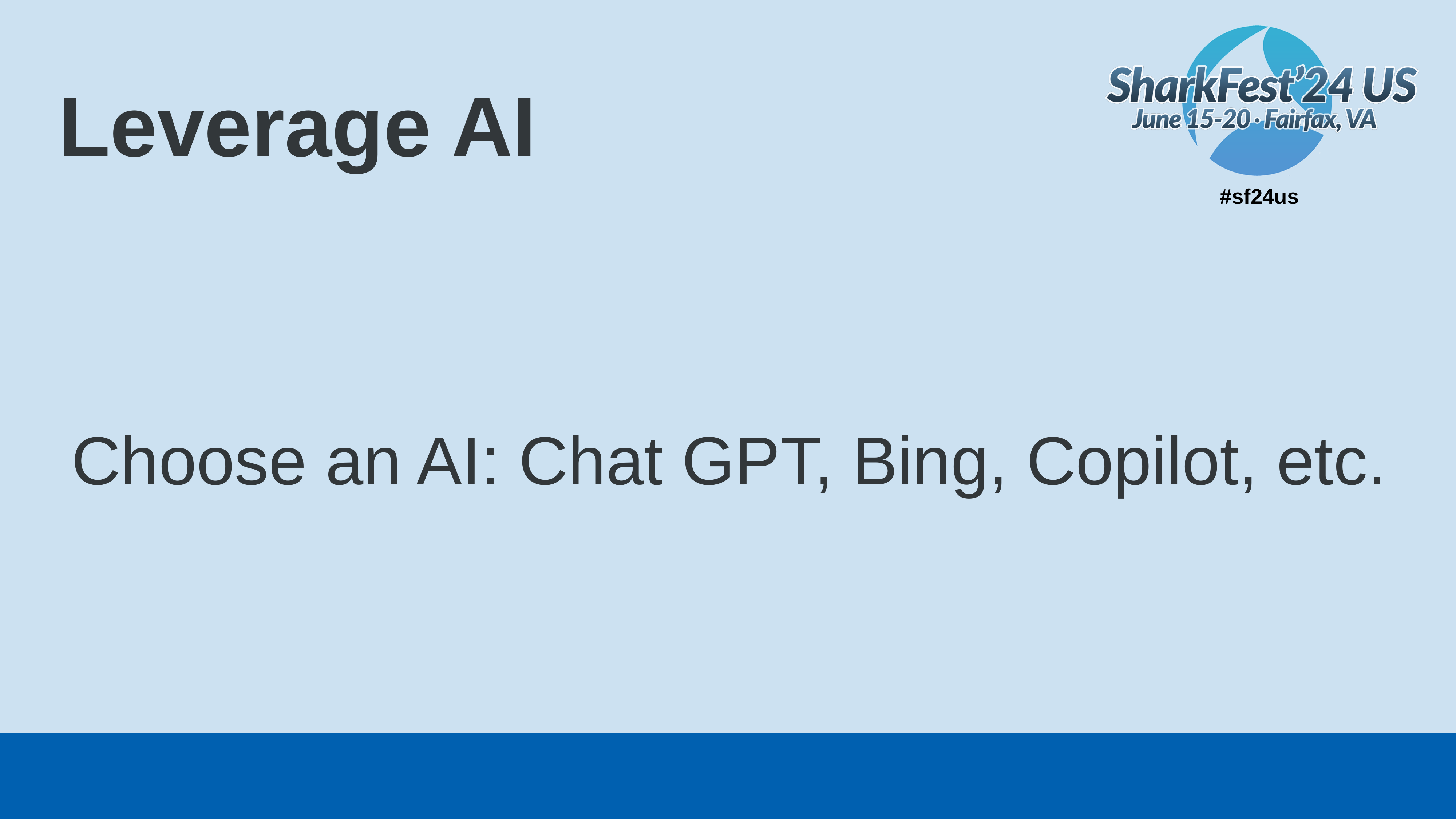

# Leverage AI
Choose an AI: Chat GPT, Bing, Copilot, etc.